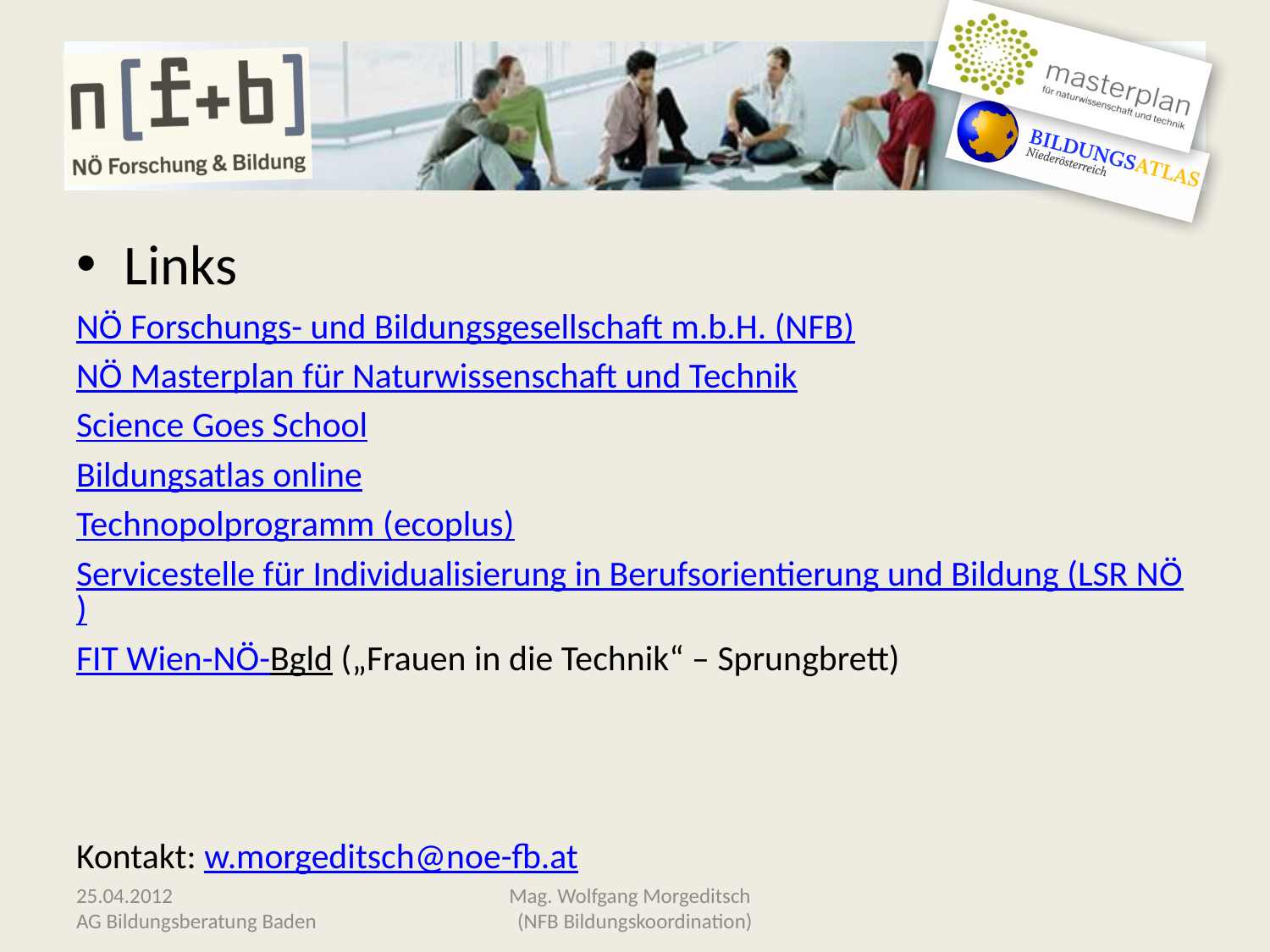

#
Links
NÖ Forschungs- und Bildungsgesellschaft m.b.H. (NFB)
NÖ Masterplan für Naturwissenschaft und Technik
Science Goes School
Bildungsatlas online
Technopolprogramm (ecoplus)
Servicestelle für Individualisierung in Berufsorientierung und Bildung (LSR NÖ)
FIT Wien-NÖ-Bgld („Frauen in die Technik“ – Sprungbrett)

Kontakt: w.morgeditsch@noe-fb.at

25.04.2012
AG Bildungsberatung Baden
Mag. Wolfgang Morgeditsch
(NFB Bildungskoordination)